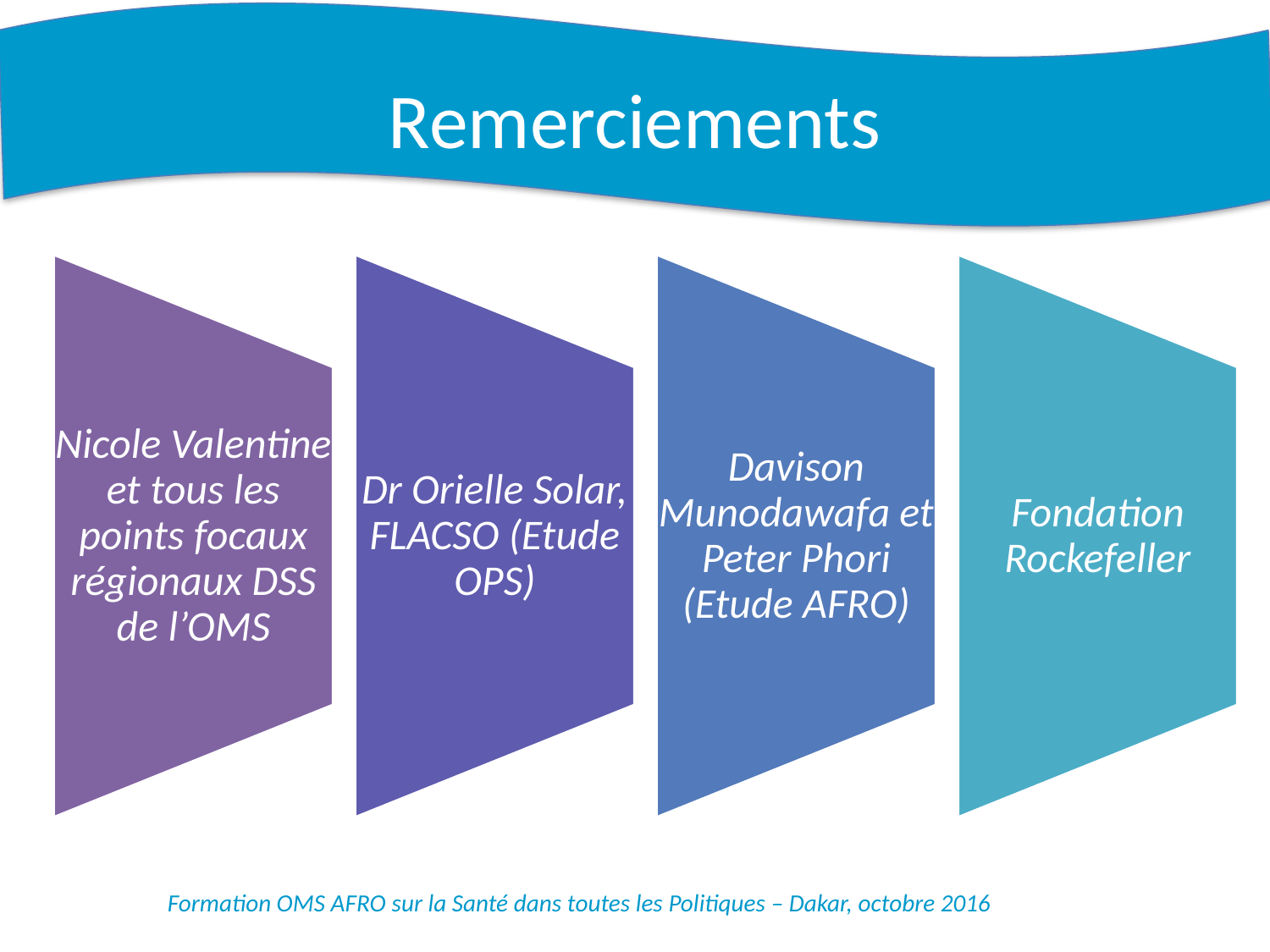

# Remerciements
Nicole Valentine et tous les points focaux régionaux DSS de l’OMS
Dr Orielle Solar, FLACSO (Etude OPS)
Davison Munodawafa et Peter Phori (Etude AFRO)
Fondation Rockefeller